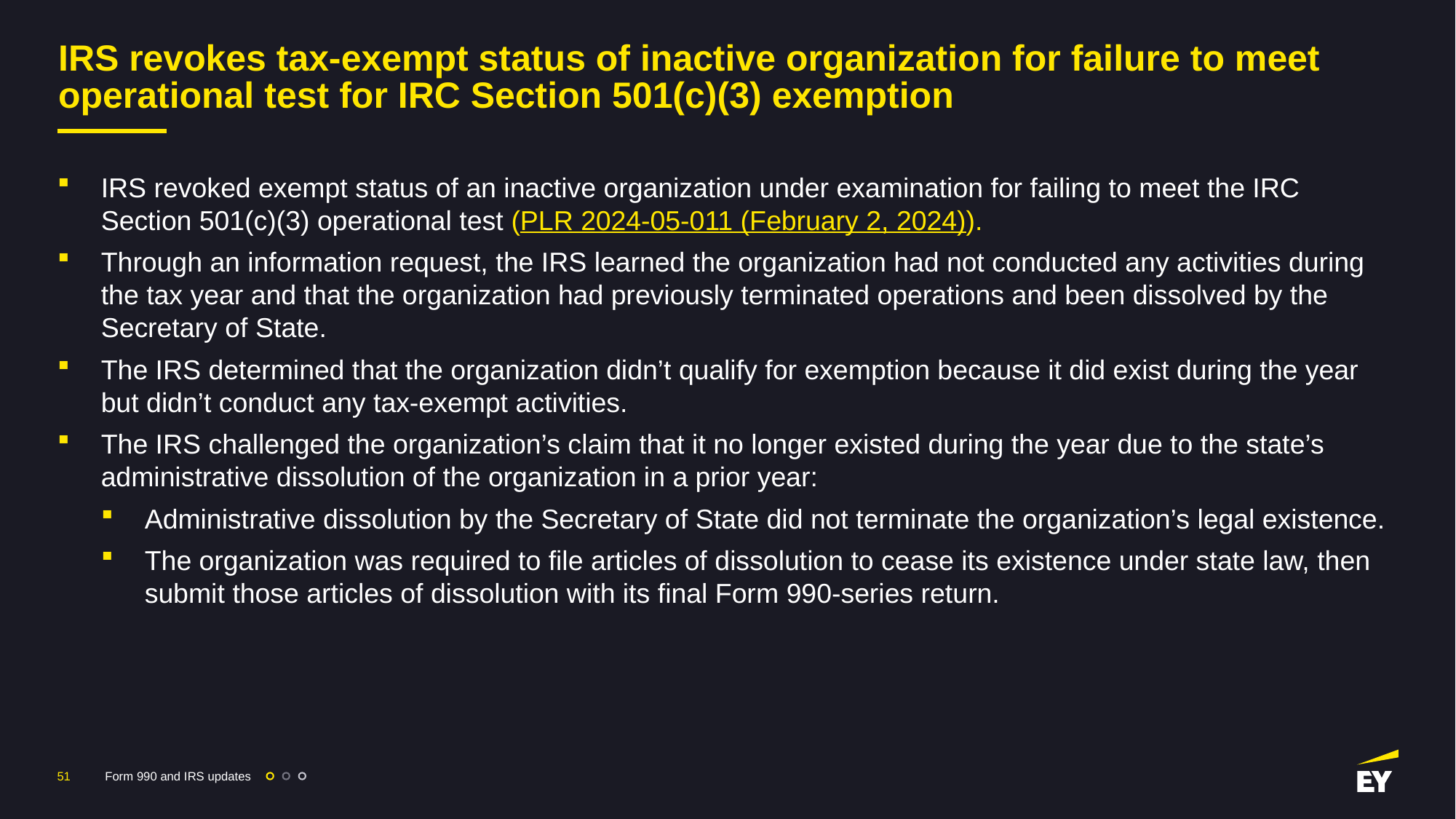

# IRS revokes tax-exempt status of inactive organization for failure to meet operational test for IRC Section 501(c)(3) exemption
IRS revoked exempt status of an inactive organization under examination for failing to meet the IRC Section 501(c)(3) operational test (PLR 2024-05-011 (February 2, 2024)).
Through an information request, the IRS learned the organization had not conducted any activities during the tax year and that the organization had previously terminated operations and been dissolved by the Secretary of State.
The IRS determined that the organization didn’t qualify for exemption because it did exist during the year but didn’t conduct any tax-exempt activities.
The IRS challenged the organization’s claim that it no longer existed during the year due to the state’s administrative dissolution of the organization in a prior year:
Administrative dissolution by the Secretary of State did not terminate the organization’s legal existence.
The organization was required to file articles of dissolution to cease its existence under state law, then submit those articles of dissolution with its final Form 990-series return.